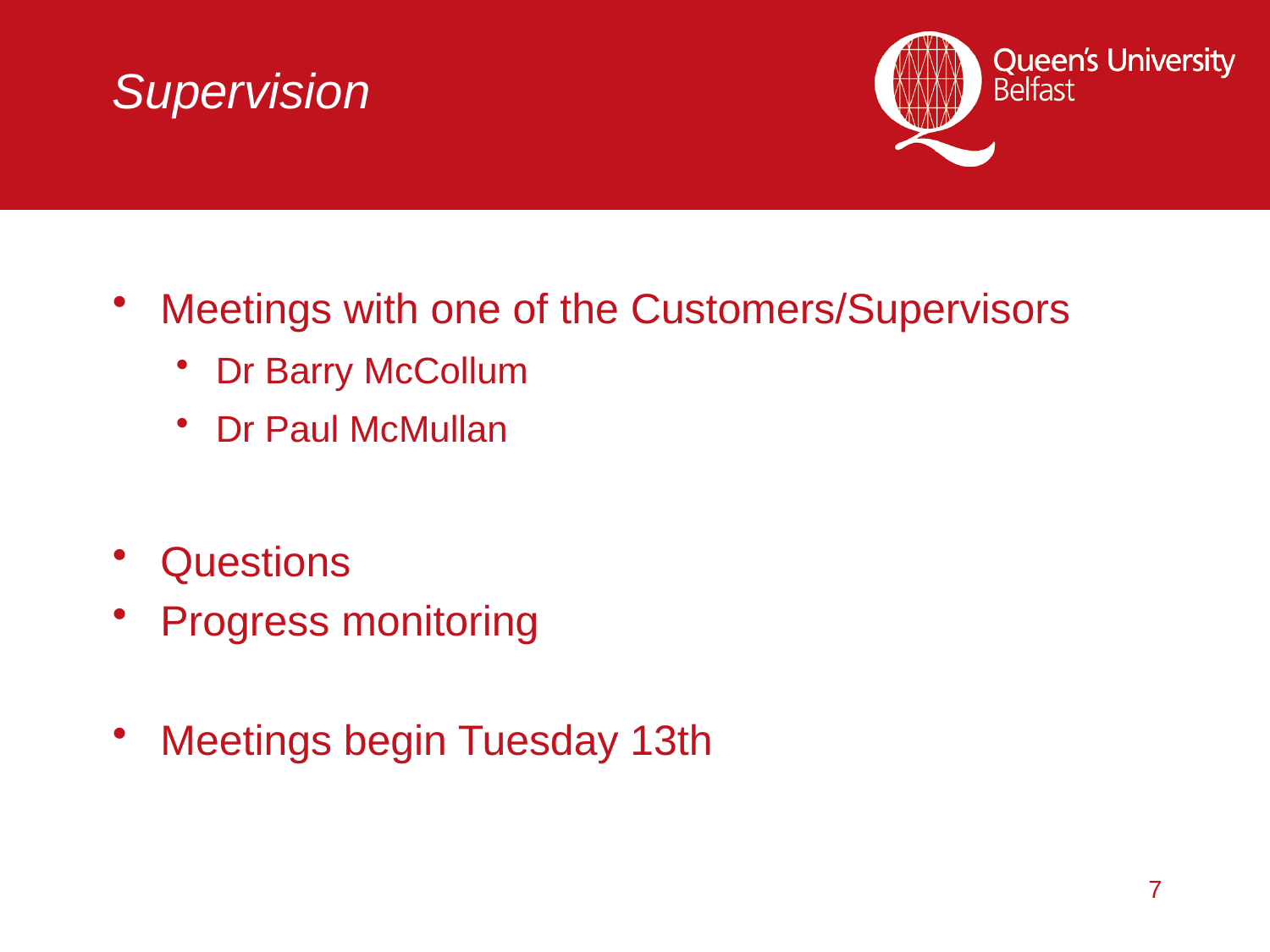

# Supervision
Meetings with one of the Customers/Supervisors
Dr Barry McCollum
Dr Paul McMullan

Questions
Progress monitoring

Meetings begin Tuesday 13th
7